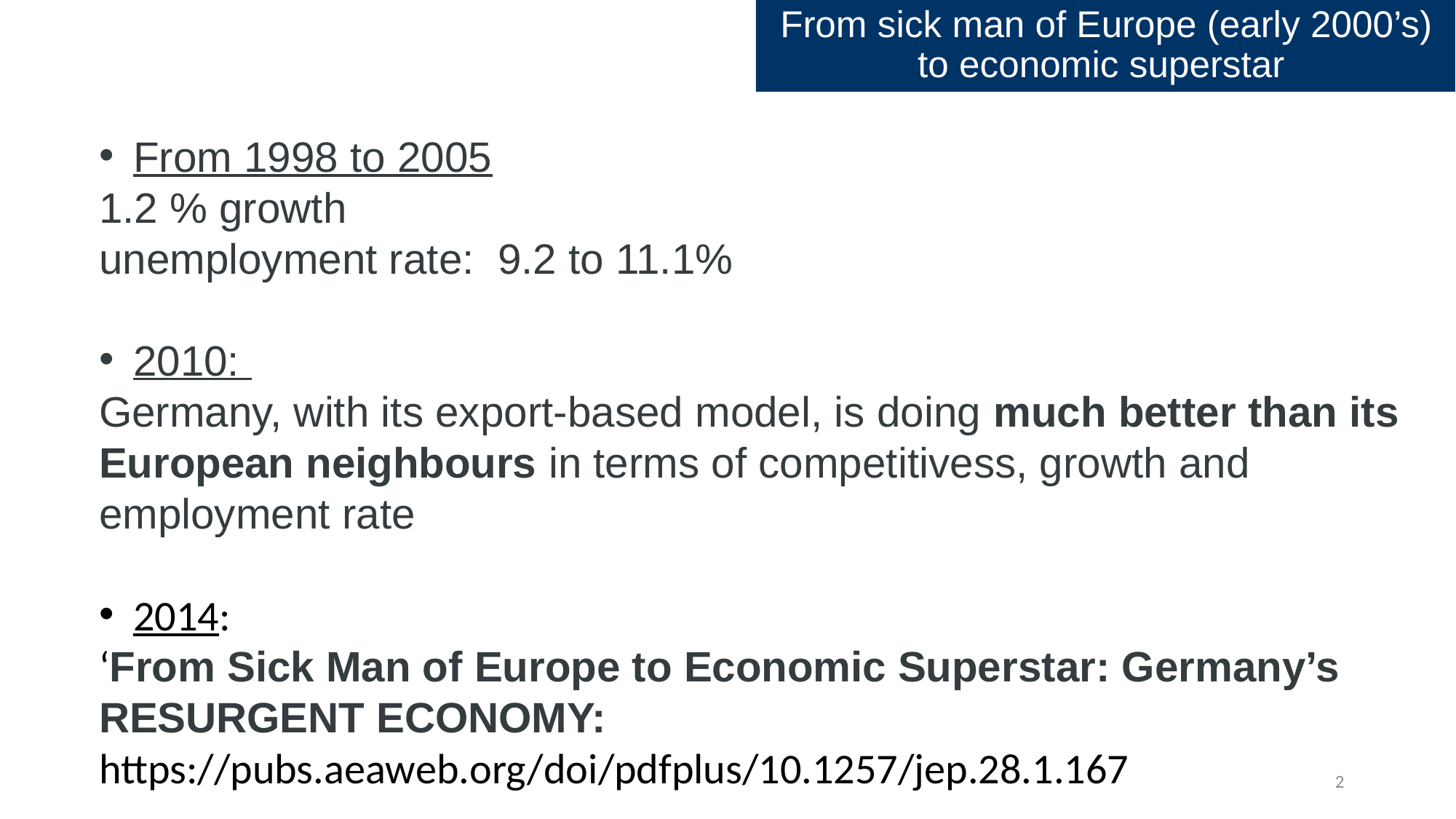

From sick man of Europe (early 2000’s) to economic superstar

From 1998 to 2005
1.2 % growth
unemployment rate:  9.2 to 11.1%

2010:
Germany, with its export-based model, is doing much better than its European neighbours in terms of competitivess, growth and employment rate

2014:
‘From Sick Man of Europe to Economic Superstar: Germany’s RESURGENT ECONOMY: https://pubs.aeaweb.org/doi/pdfplus/10.1257/jep.28.1.167

2